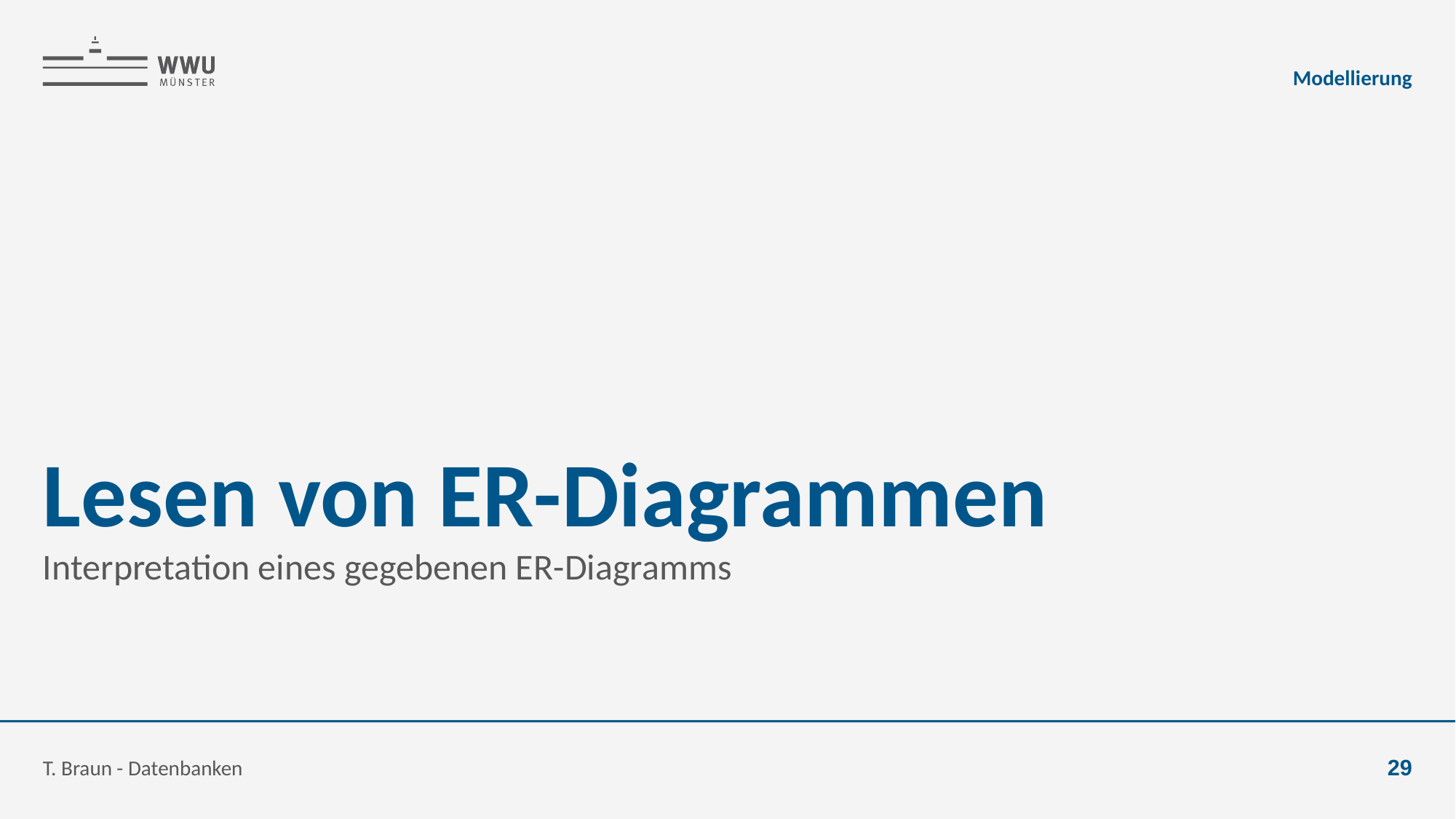

Modellierung
# Lesen von ER-Diagrammen
Interpretation eines gegebenen ER-Diagramms
T. Braun - Datenbanken
29